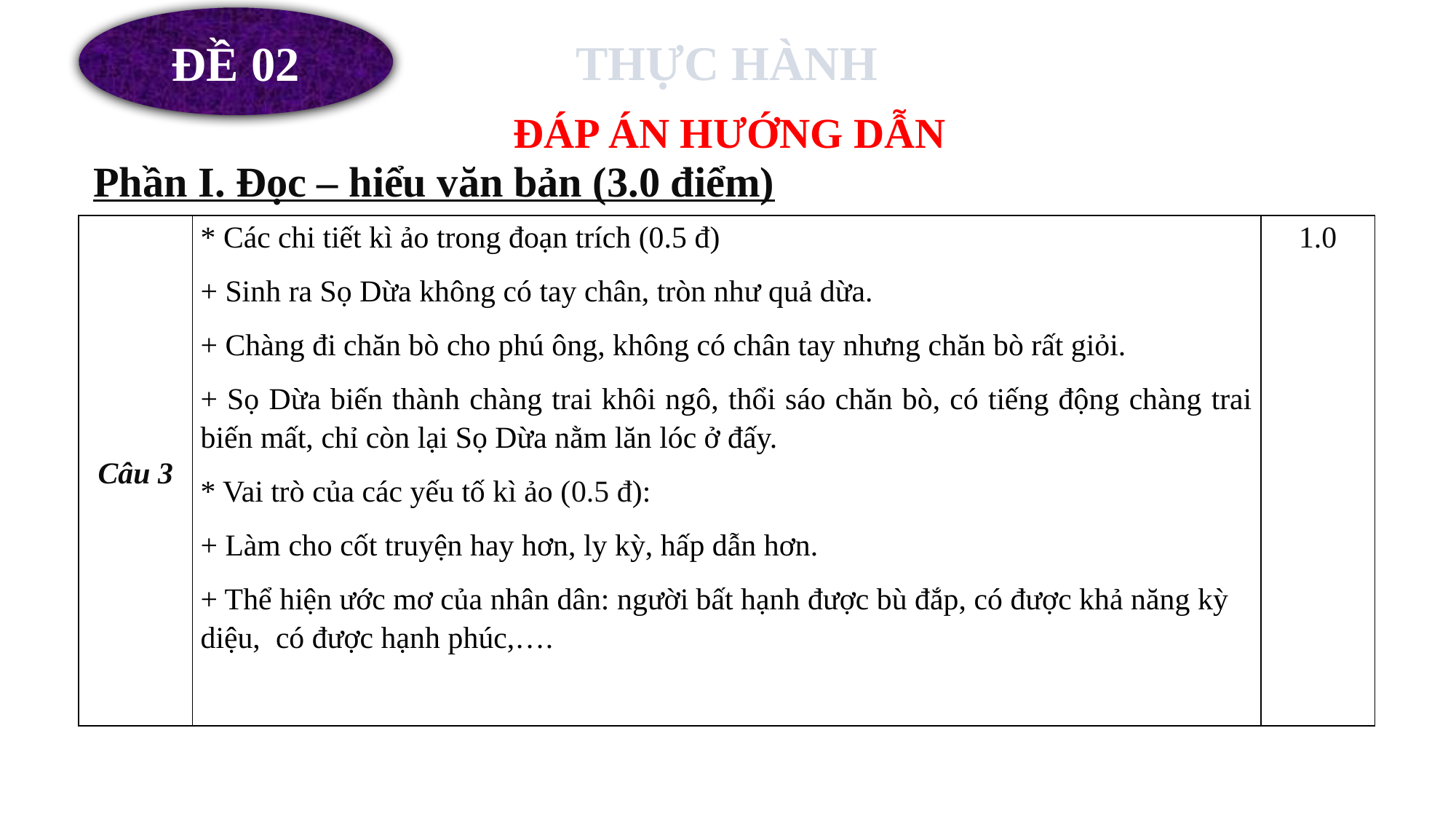

ĐỀ 02
THỰC HÀNH
 ĐÁP ÁN HƯỚNG DẪN
Phần I. Đọc – hiểu văn bản (3.0 điểm)
| Câu 3 | \* Các chi tiết kì ảo trong đoạn trích (0.5 đ) + Sinh ra Sọ Dừa không có tay chân, tròn như quả dừa. + Chàng đi chăn bò cho phú ông, không có chân tay nhưng chăn bò rất giỏi. + Sọ Dừa biến thành chàng trai khôi ngô, thổi sáo chăn bò, có tiếng động chàng trai biến mất, chỉ còn lại Sọ Dừa nằm lăn lóc ở đấy. \* Vai trò của các yếu tố kì ảo (0.5 đ): + Làm cho cốt truyện hay hơn, ly kỳ, hấp dẫn hơn. + Thể hiện ước mơ của nhân dân: người bất hạnh được bù đắp, có được khả năng kỳ diệu, có được hạnh phúc,…. | 1.0 |
| --- | --- | --- |